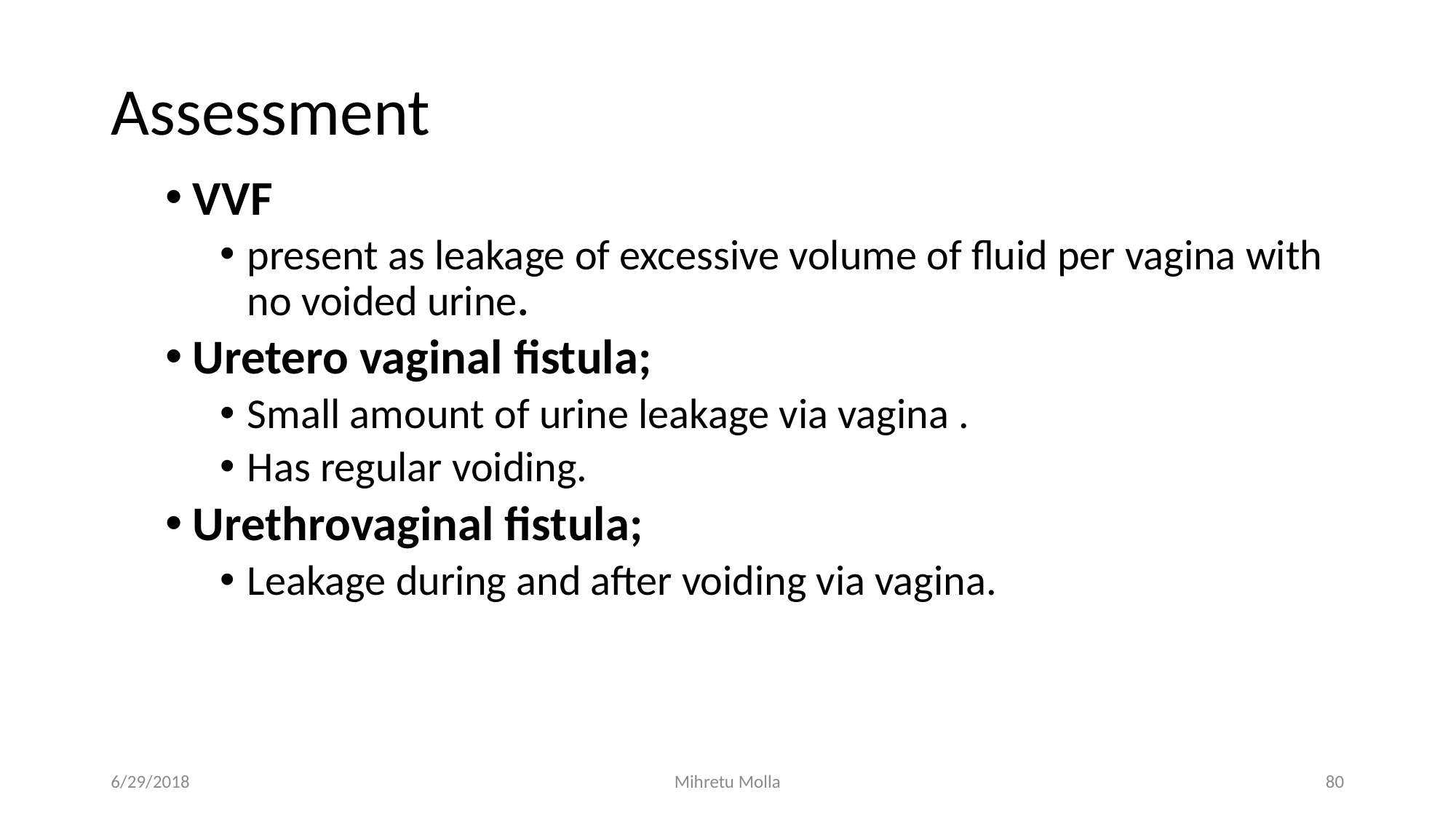

# Assessment
VVF
present as leakage of excessive volume of fluid per vagina with no voided urine.
Uretero vaginal fistula;
Small amount of urine leakage via vagina .
Has regular voiding.
Urethrovaginal fistula;
Leakage during and after voiding via vagina.

6/29/2018
Mihretu Molla
80